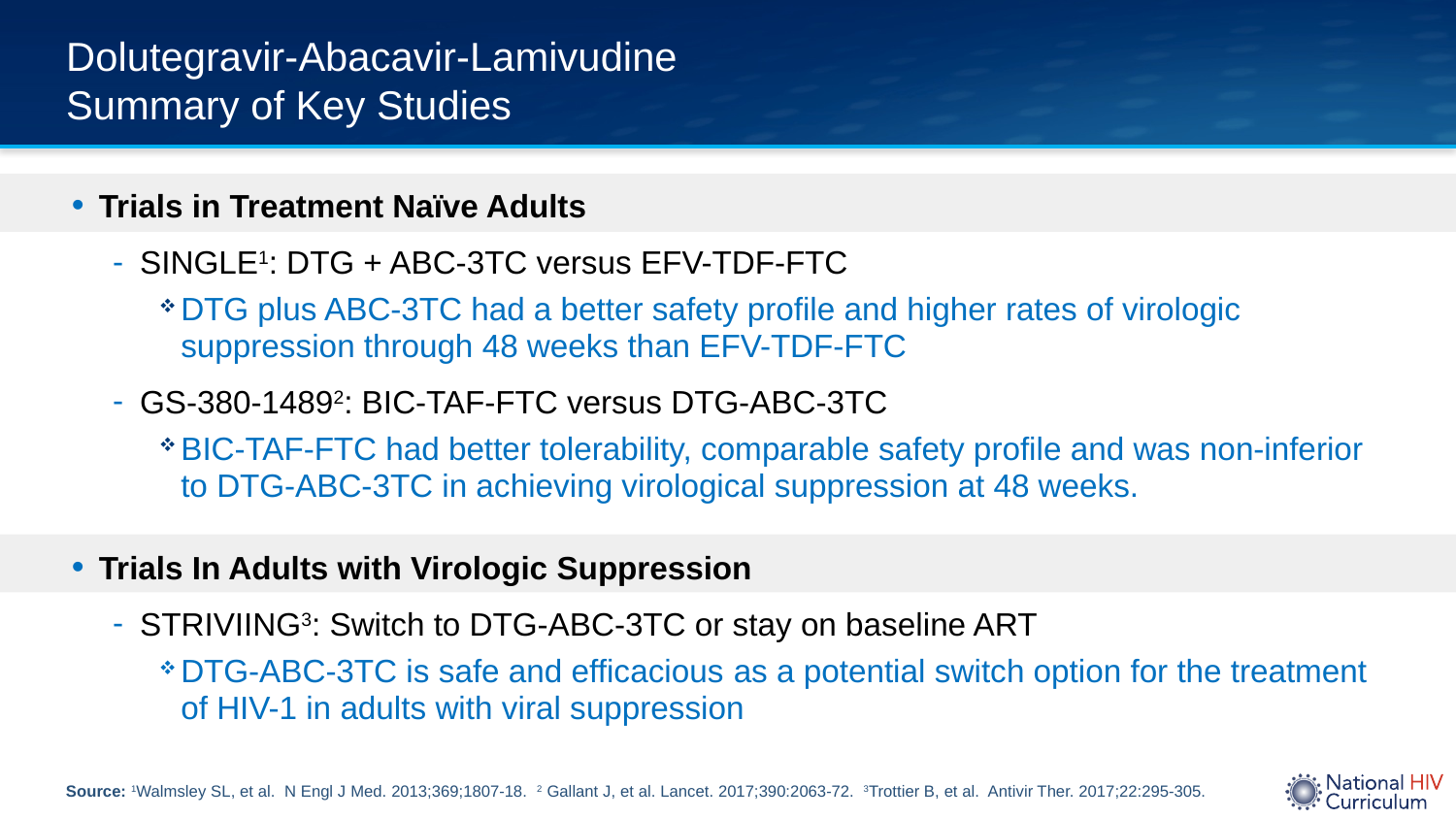

# Dolutegravir-Abacavir-Lamivudine Summary of Key Studies

Trials in Treatment Naïve Adults
SINGLE1: DTG + ABC-3TC versus EFV-TDF-FTC
DTG plus ABC-3TC had a better safety profile and higher rates of virologic suppression through 48 weeks than EFV-TDF-FTC
GS-380-14892: BIC-TAF-FTC versus DTG-ABC-3TC
BIC-TAF-FTC had better tolerability, comparable safety profile and was non-inferior to DTG-ABC-3TC in achieving virological suppression at 48 weeks.
Trials In Adults with Virologic Suppression
STRIVIING3: Switch to DTG-ABC-3TC or stay on baseline ART
DTG-ABC-3TC is safe and efficacious as a potential switch option for the treatment of HIV-1 in adults with viral suppression

Source: 1Walmsley SL, et al.  N Engl J Med. 2013;369;1807-18.  2 Gallant J, et al. Lancet. 2017;390:2063-72.  3Trottier B, et al.  Antivir Ther. 2017;22:295-305.